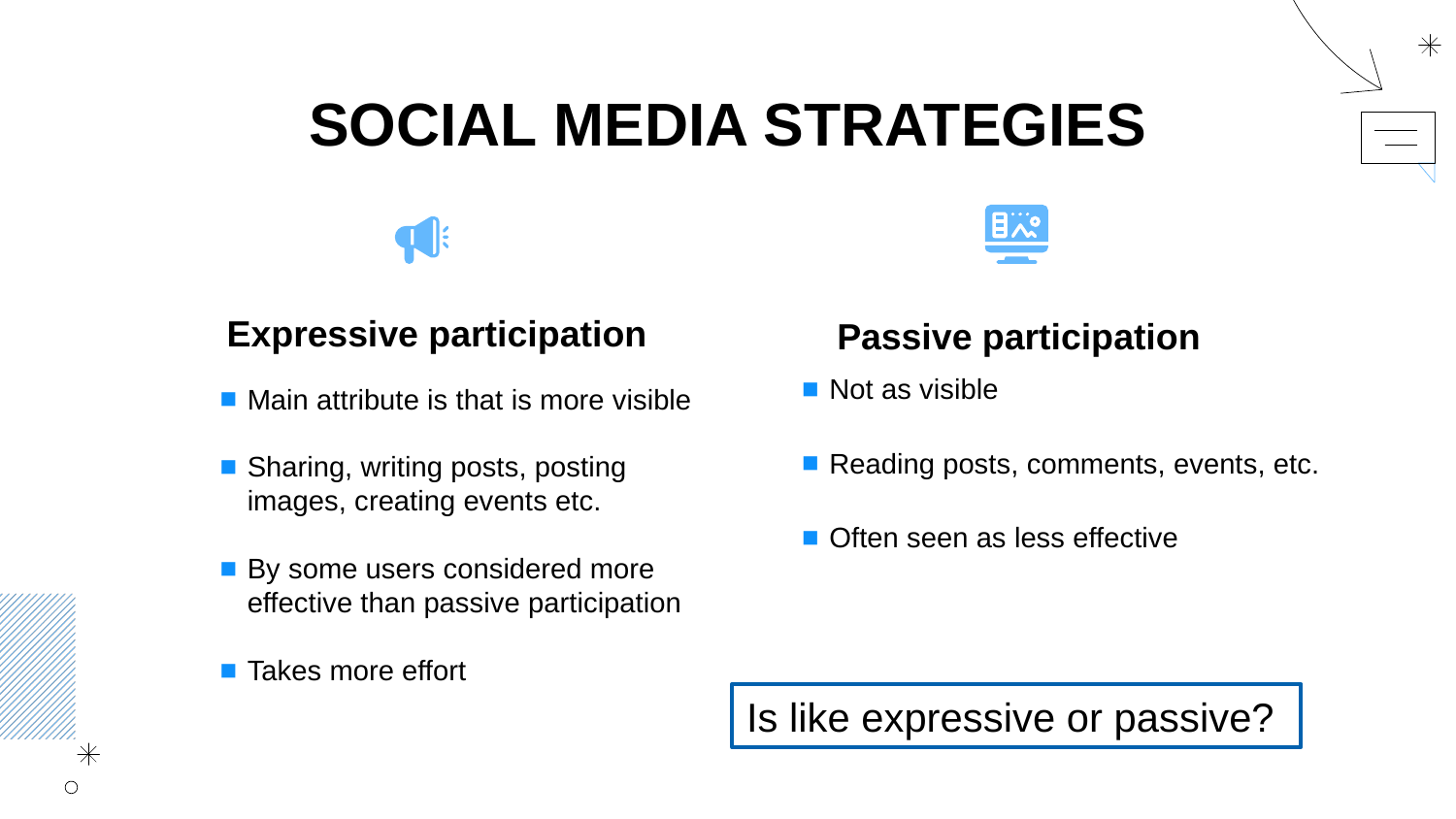

# SOCIAL MEDIA STRATEGIES

Expressive participation
Passive participation
Not as visible
Reading posts, comments, events, etc.
Often seen as less effective

Main attribute is that is more visible

Sharing, writing posts, posting images, creating events etc.

By some users considered more effective than passive participation

Takes more effort
Is like expressive or passive?